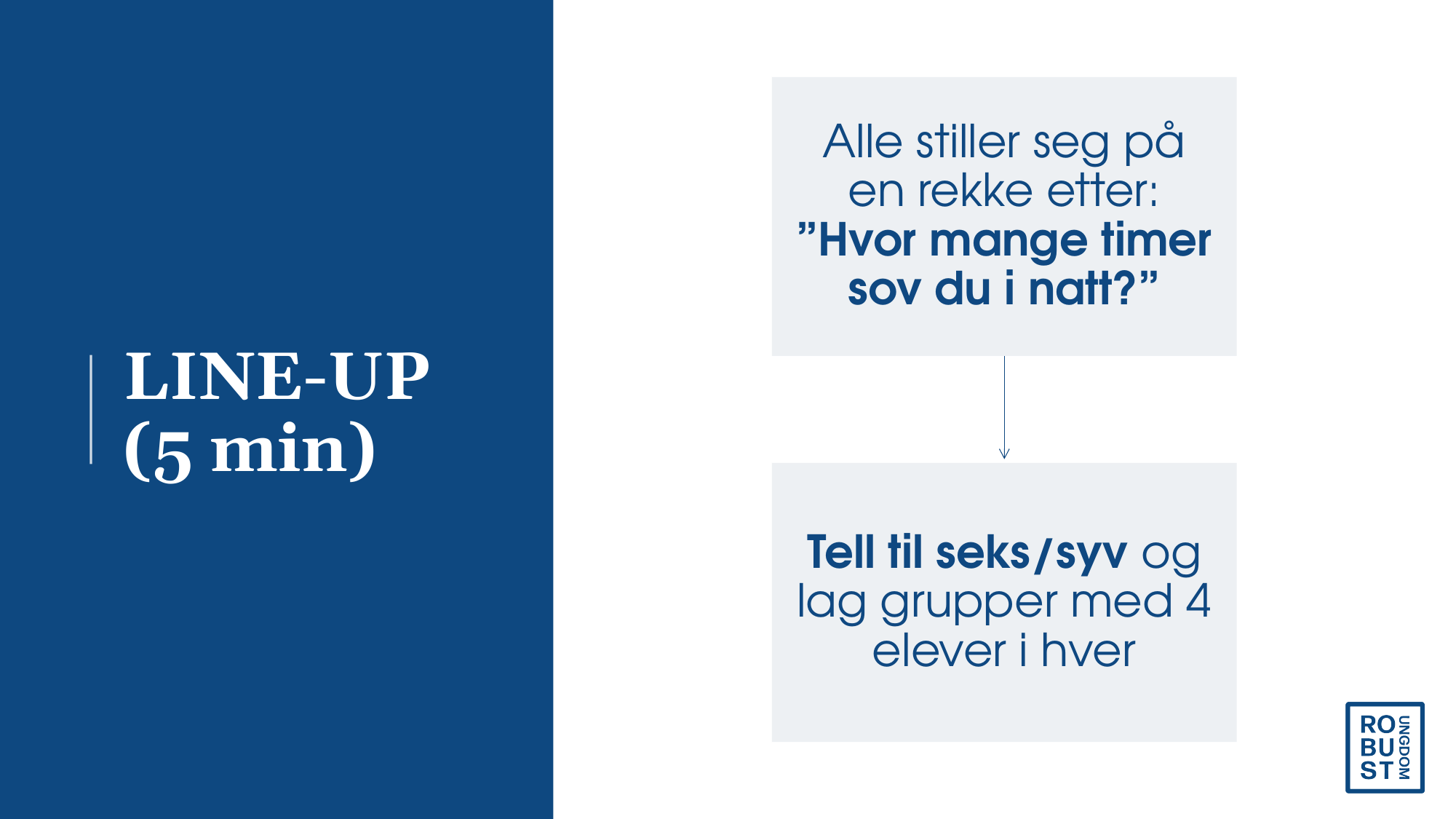

Alle stiller seg på en rekke etter: ”Hvor mange timer sov du i natt?”
Tell til seks/syv og lag grupper med 4 elever i hver
# LINE-UP (5 min)